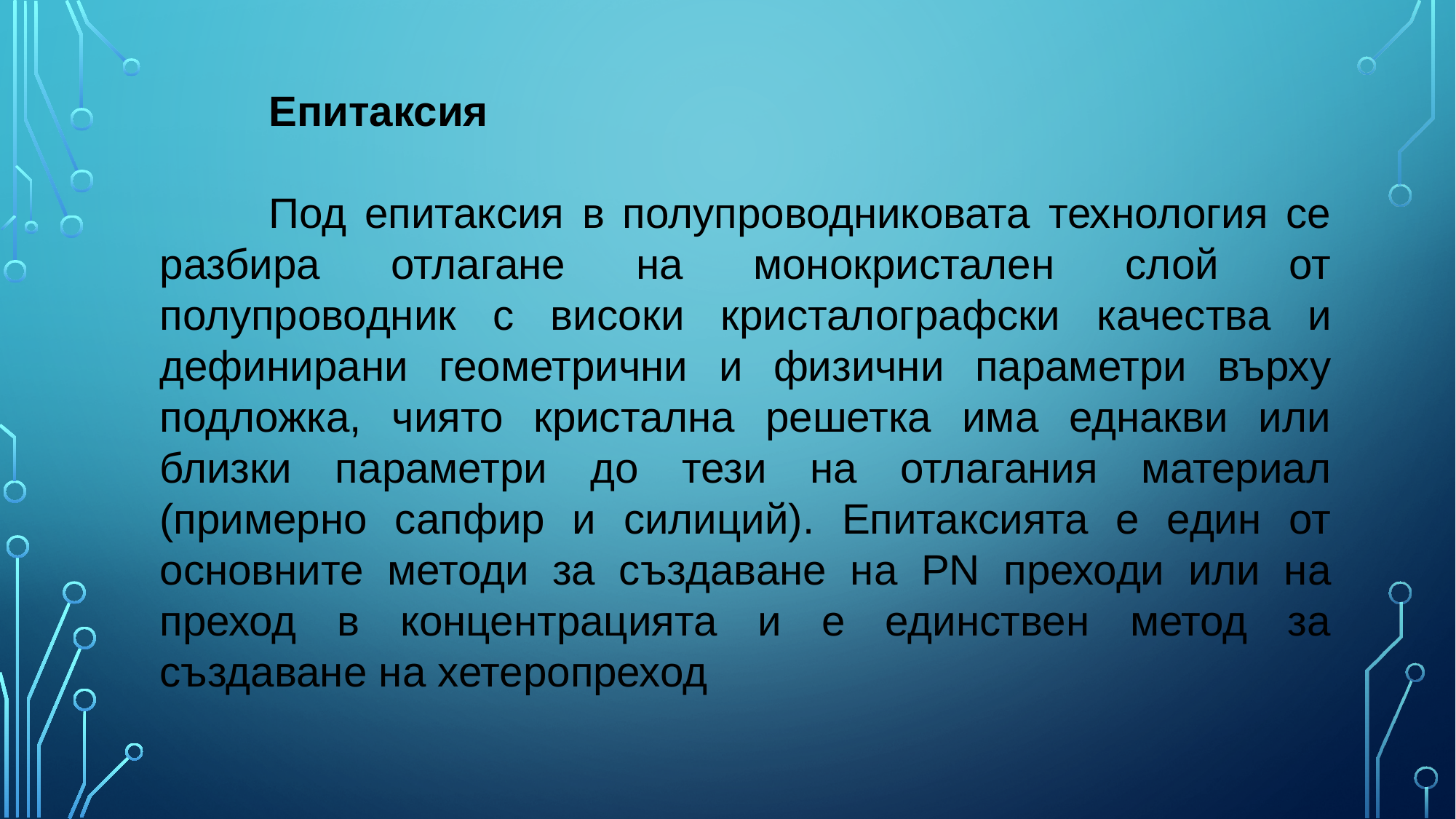

Eпитаксия

	Под епитаксия в полупроводниковата технология се разбира отлагане на монокристален слой от полупроводник с високи кристалографски качества и дефинирани геометрични и физични параметри върху подложка, чиято кристална решетка има еднакви или близки параметри до тези на отлагания материал (примерно сапфир и силиций). Епитаксията е един от основните методи за създаване на PN преходи или на преход в концентрацията и е единствен метод за създаване на хетеропреход